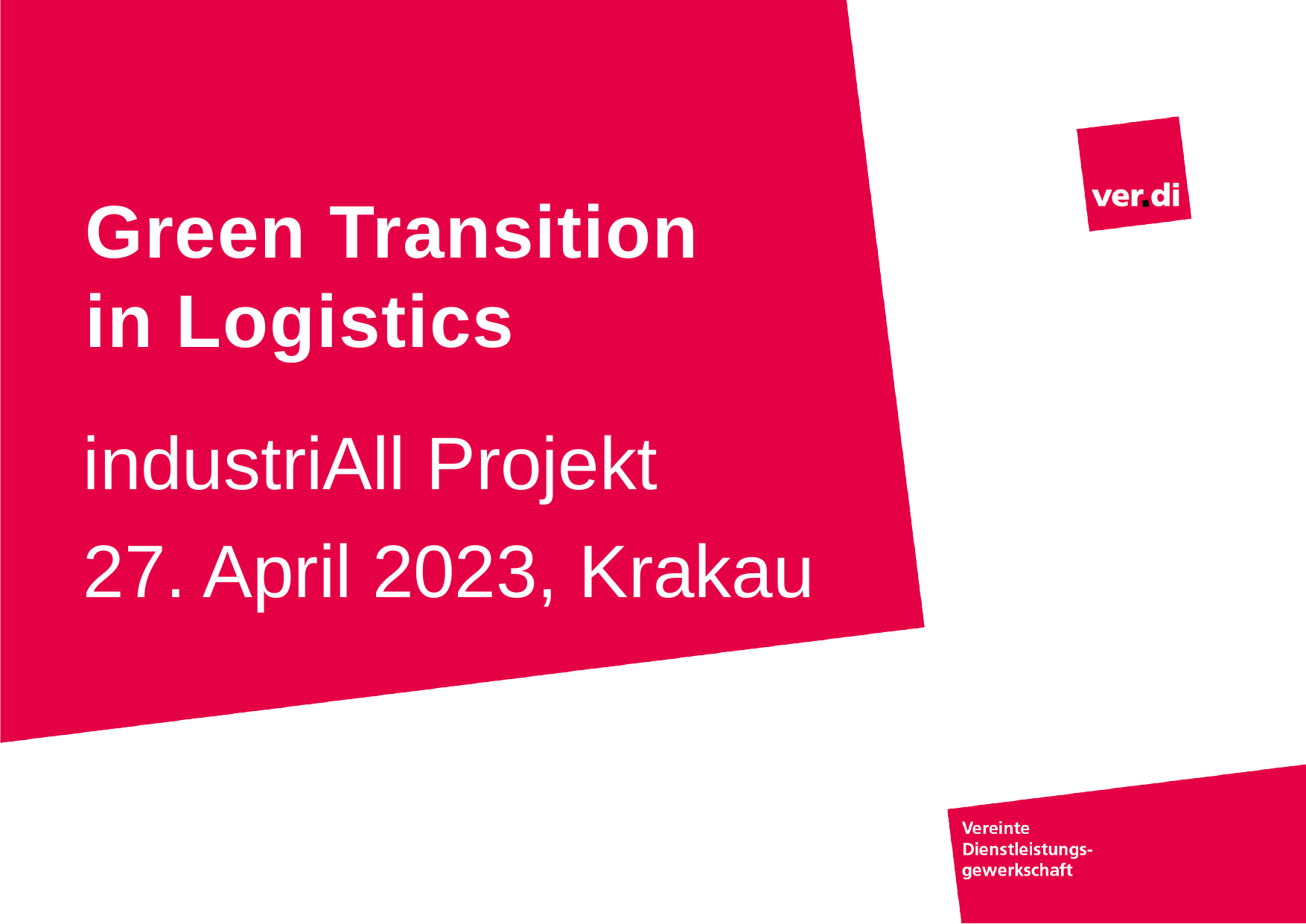

# Green Transition in Logistics
industriAll Projekt
27. April 2023, Krakau